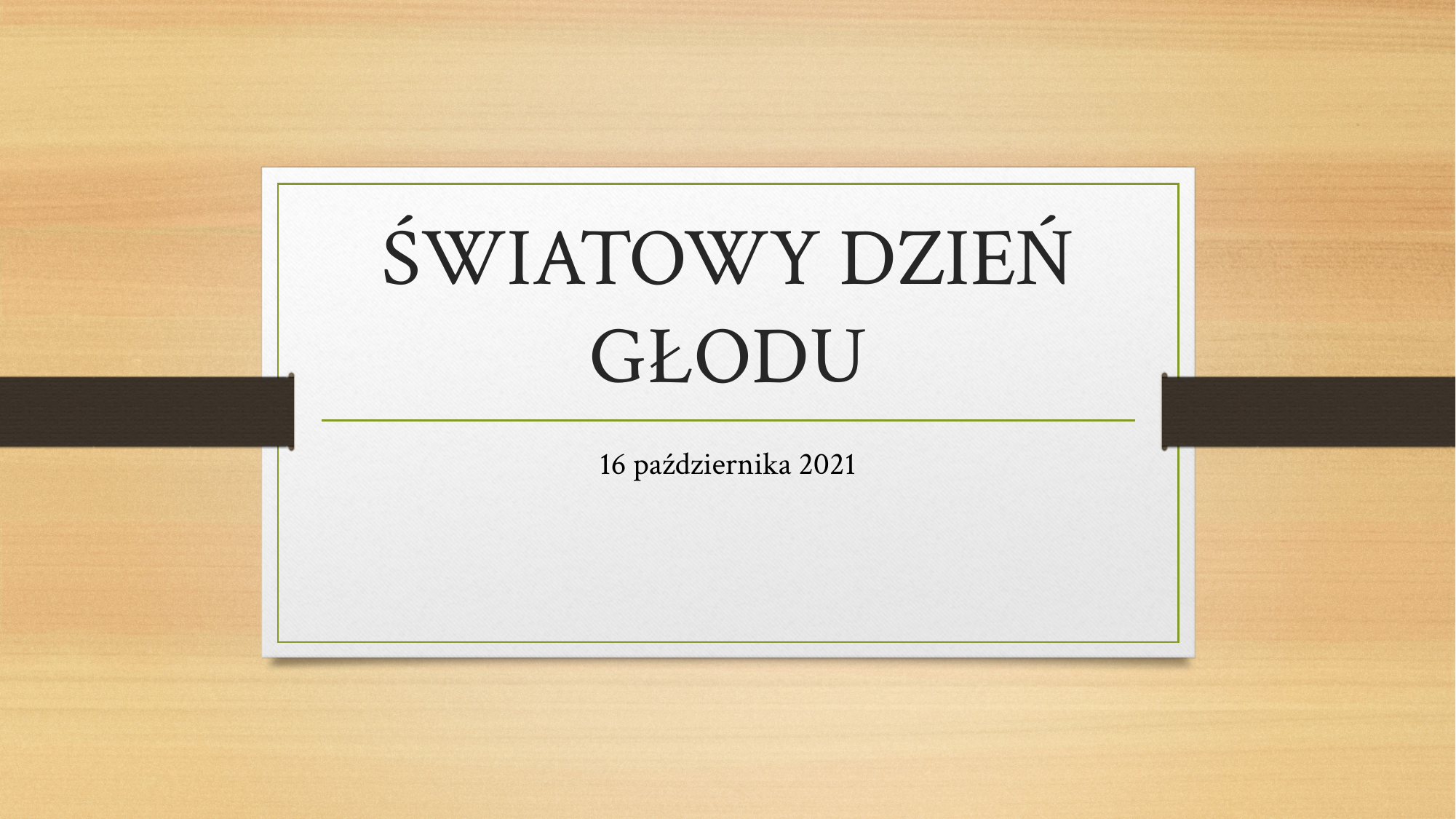

# ŚWIATOWY DZIEŃ GŁODU
16 października 2021